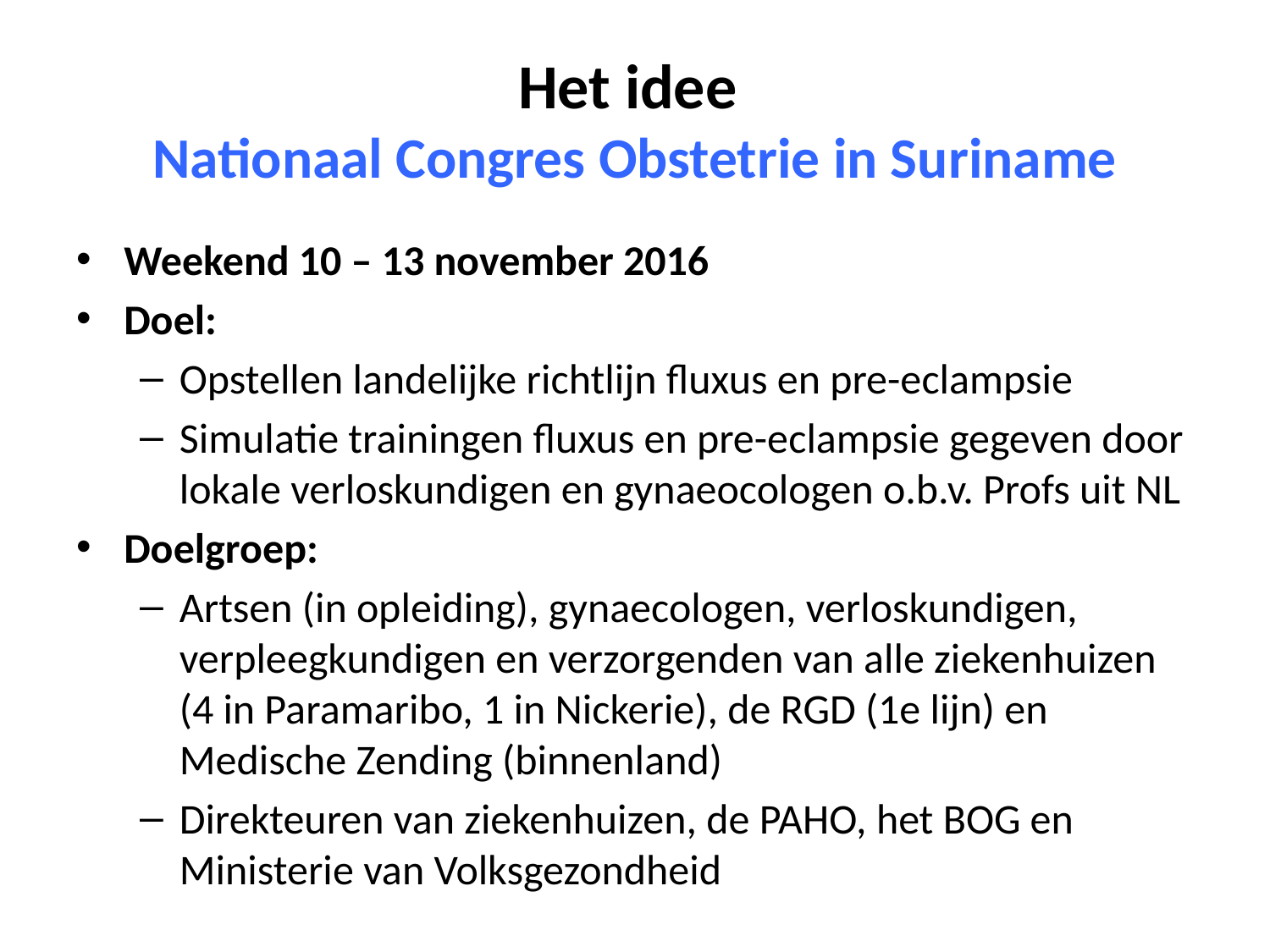

# Het idee Nationaal Congres Obstetrie in Suriname
Weekend 10 – 13 november 2016
Doel:
Opstellen landelijke richtlijn fluxus en pre-eclampsie
Simulatie trainingen fluxus en pre-eclampsie gegeven door lokale verloskundigen en gynaeocologen o.b.v. Profs uit NL
Doelgroep:
Artsen (in opleiding), gynaecologen, verloskundigen, verpleegkundigen en verzorgenden van alle ziekenhuizen (4 in Paramaribo, 1 in Nickerie), de RGD (1e lijn) en Medische Zending (binnenland)
Direkteuren van ziekenhuizen, de PAHO, het BOG en Ministerie van Volksgezondheid